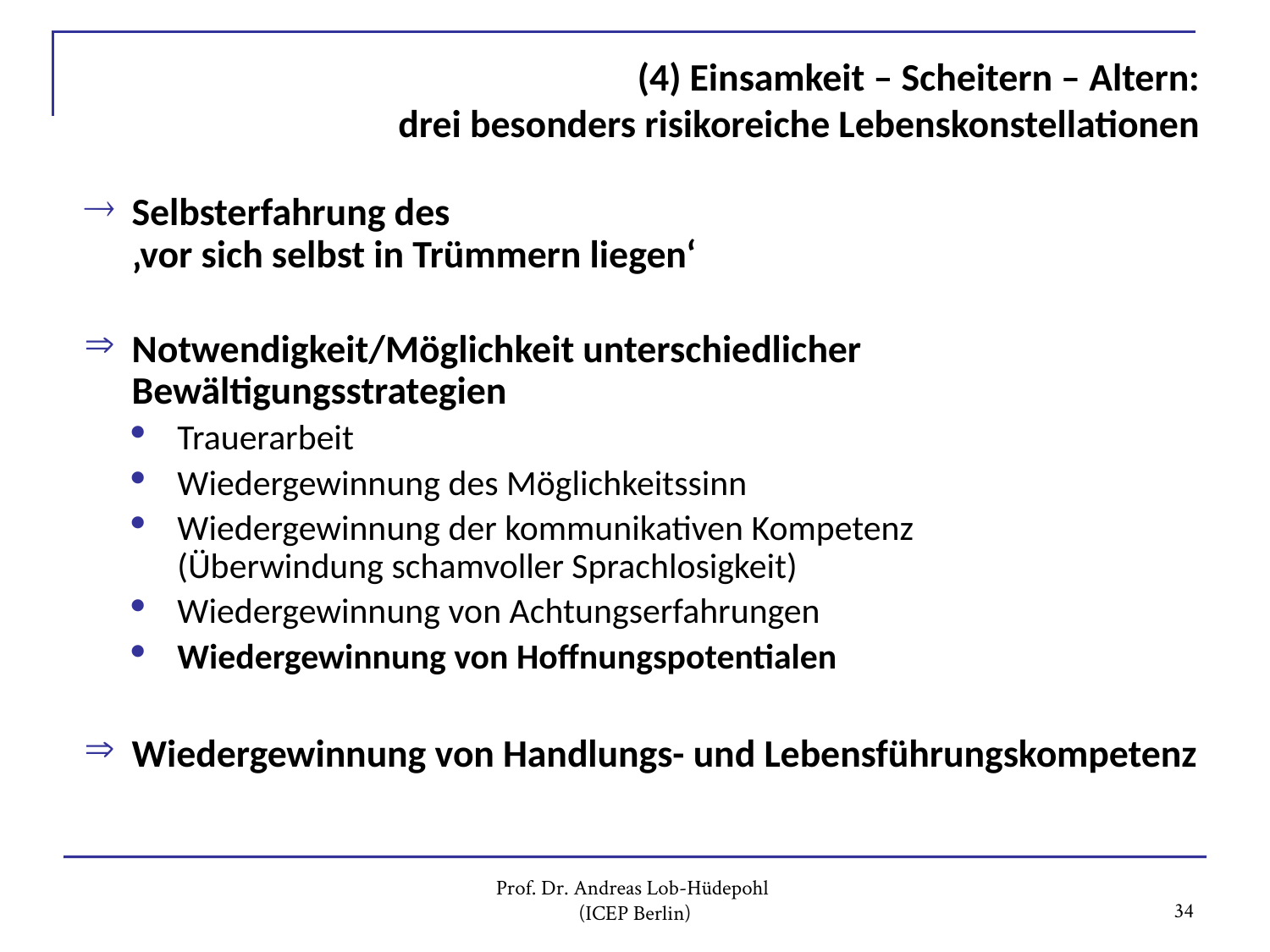

# (4) Einsamkeit – Scheitern – Altern: drei besonders risikoreiche Lebenskonstellationen
Selbsterfahrung des
‚vor sich selbst in Trümmern liegen‘

Notwendigkeit/Möglichkeit unterschiedlicher Bewältigungsstrategien
Trauerarbeit
Wiedergewinnung des Möglichkeitssinn
Wiedergewinnung der kommunikativen Kompetenz
(Überwindung schamvoller Sprachlosigkeit)
Wiedergewinnung von Achtungserfahrungen
Wiedergewinnung von Hoffnungspotentialen

Wiedergewinnung von Handlungs- und Lebensführungskompetenz
34
Prof. Dr. Andreas Lob-Hüdepohl
(ICEP Berlin)